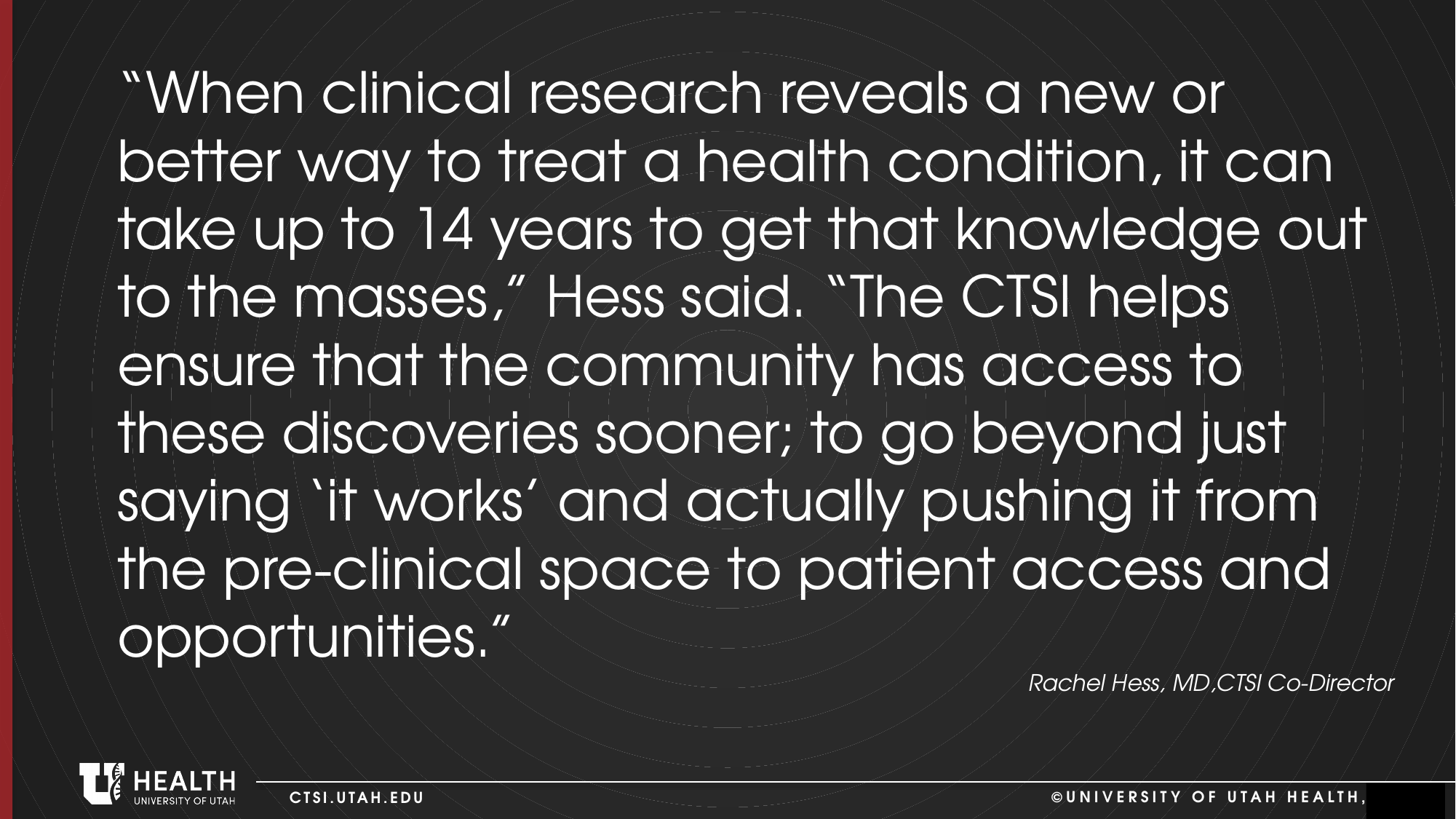

“When clinical research reveals a new or better way to treat a health condition, it can take up to 14 years to get that knowledge out to the masses,” Hess said. “The CTSI helps ensure that the community has access to these discoveries sooner; to go beyond just saying ‘it works’ and actually pushing it from the pre-clinical space to patient access and opportunities.”

Rachel Hess, MD,CTSI Co-Director
CTSI.UTAH.EDU